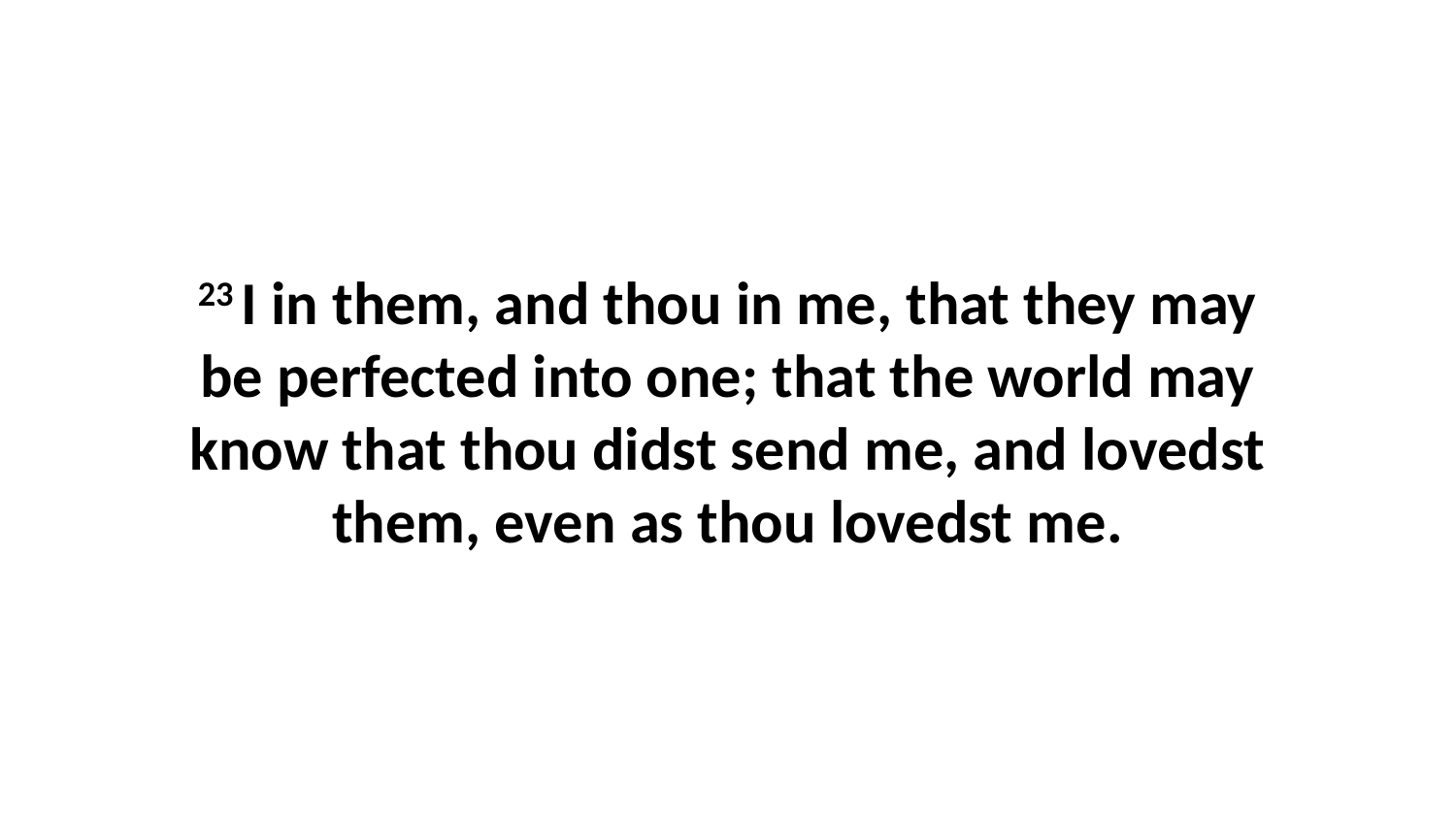

23 I in them, and thou in me, that they may be perfected into one; that the world may know that thou didst send me, and lovedst them, even as thou lovedst me.